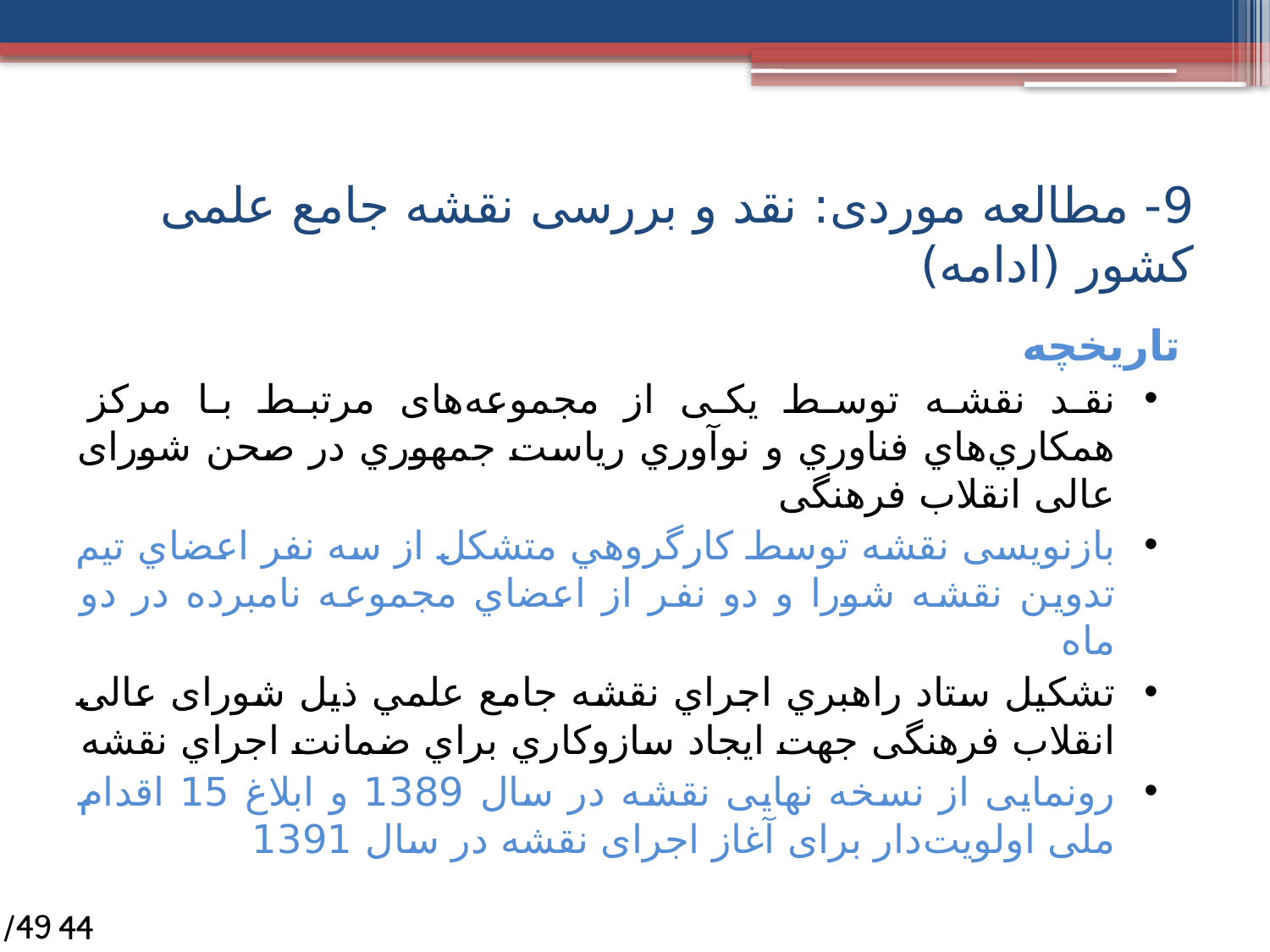

# 9- مطالعه موردی: نقد و بررسی نقشه جامع علمی کشور (ادامه)
تاریخچه
نقد نقشه توسط یکی از مجموعه‌های مرتبط با مركز همكاري‌هاي فناوري و نوآوري رياست جمهوري در صحن شورای عالی انقلاب فرهنگی
بازنویسی نقشه توسط كارگروهي متشكل از سه نفر اعضاي تيم تدوين نقشه شورا و دو نفر از اعضاي مجموعه نامبرده در دو ماه
تشکیل ستاد راهبري اجراي نقشه جامع علمي ذیل شورای عالی انقلاب فرهنگی جهت ايجاد سازوكاري براي ضمانت اجراي نقشه
رونمایی از نسخه نهایی نقشه در سال 1389 و ابلاغ 15 اقدام ملی اولویت‌دار برای آغاز اجرای نقشه در سال 1391
/49
44